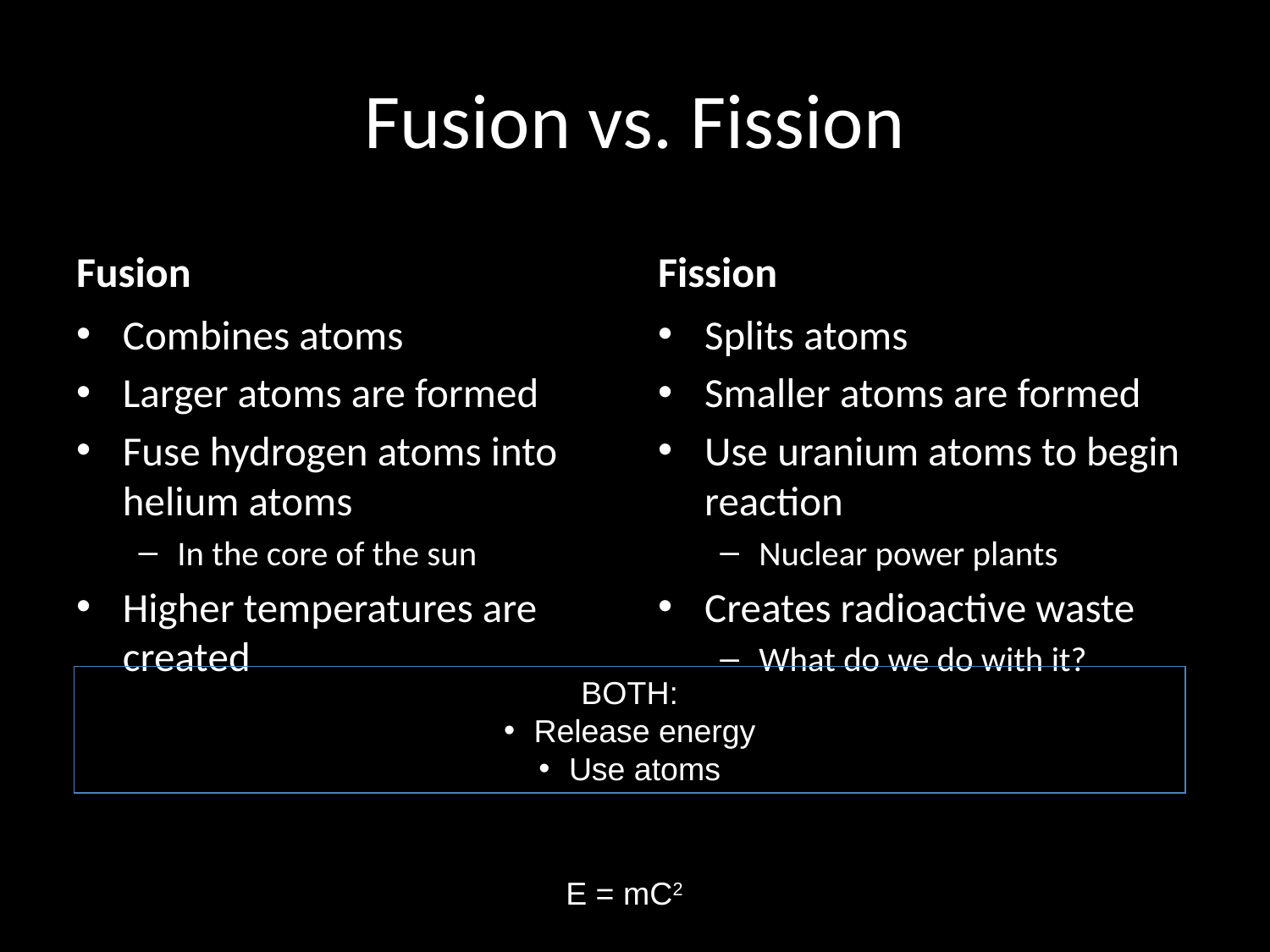

# Fusion vs. Fission
Fusion
Fission
Combines atoms
Larger atoms are formed
Fuse hydrogen atoms into helium atoms
In the core of the sun
Higher temperatures are created
Splits atoms
Smaller atoms are formed
Use uranium atoms to begin reaction
Nuclear power plants
Creates radioactive waste
What do we do with it?
BOTH:
Release energy
Use atoms
E = mC2